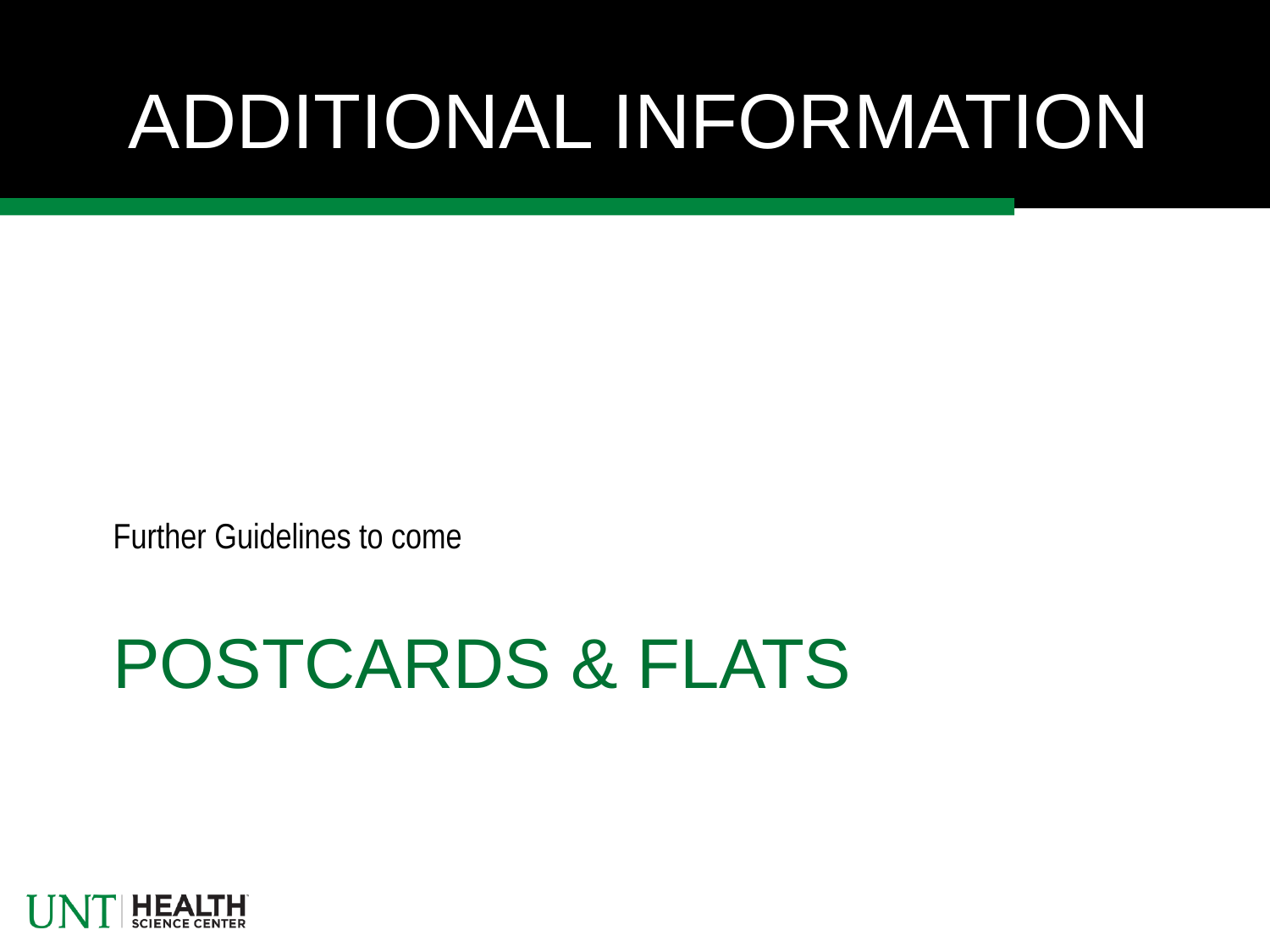

Additional Information
Further Guidelines to come

# POSTCARDS & FLATS